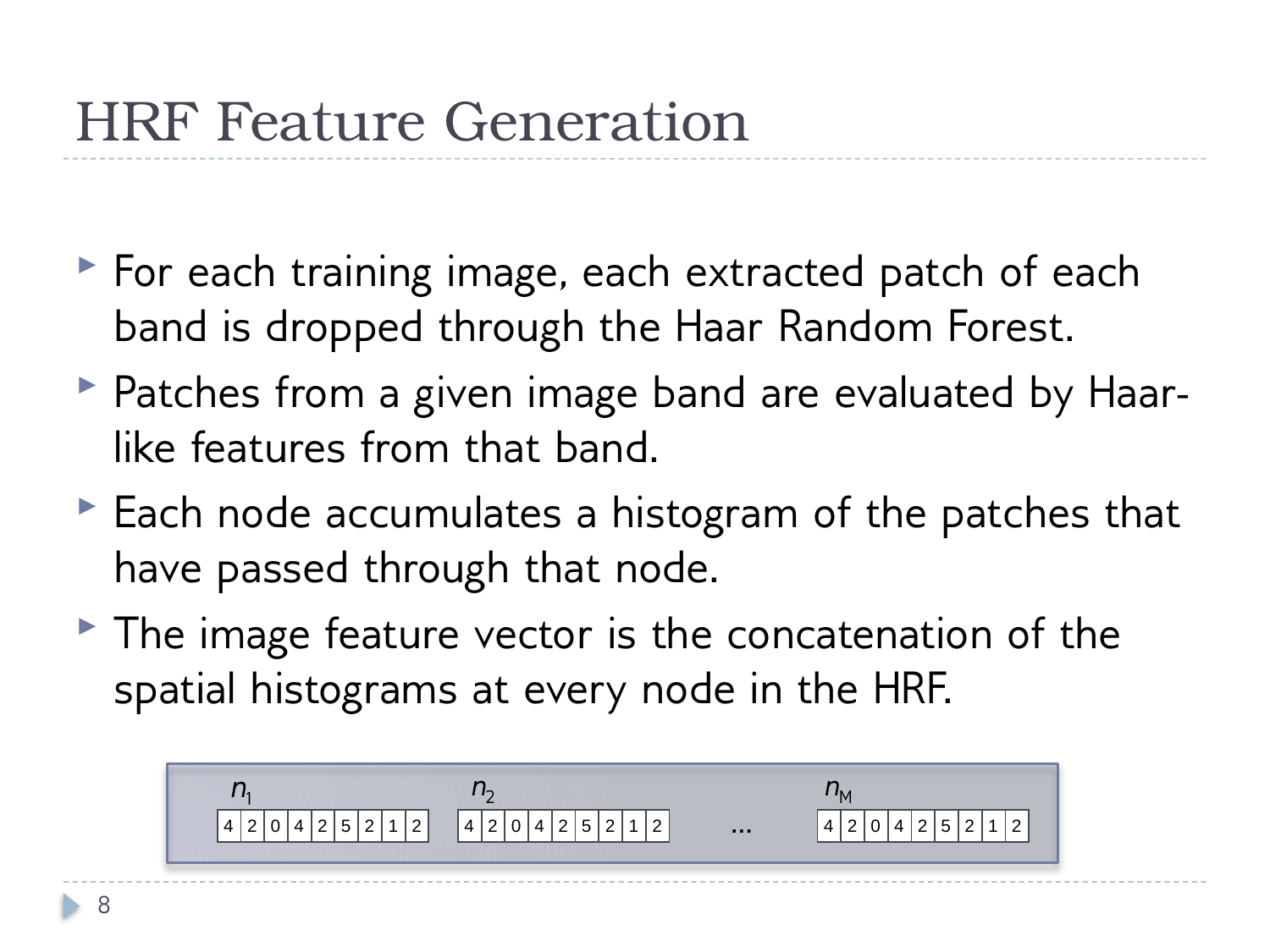

# HRF Feature Generation

For each training image, each extracted patch of each band is dropped through the Haar Random Forest.
Patches from a given image band are evaluated by Haar-like features from that band.
Each node accumulates a histogram of the patches that have passed through that node.
The image feature vector is the concatenation of the spatial histograms at every node in the HRF.

n1
n2
nM

…
| 4 | 2 | 0 | 4 | 2 | 5 | 2 | 1 | 2 |
| --- | --- | --- | --- | --- | --- | --- | --- | --- |
| 4 | 2 | 0 | 4 | 2 | 5 | 2 | 1 | 2 |
| --- | --- | --- | --- | --- | --- | --- | --- | --- |
| 4 | 2 | 0 | 4 | 2 | 5 | 2 | 1 | 2 |
| --- | --- | --- | --- | --- | --- | --- | --- | --- |
8